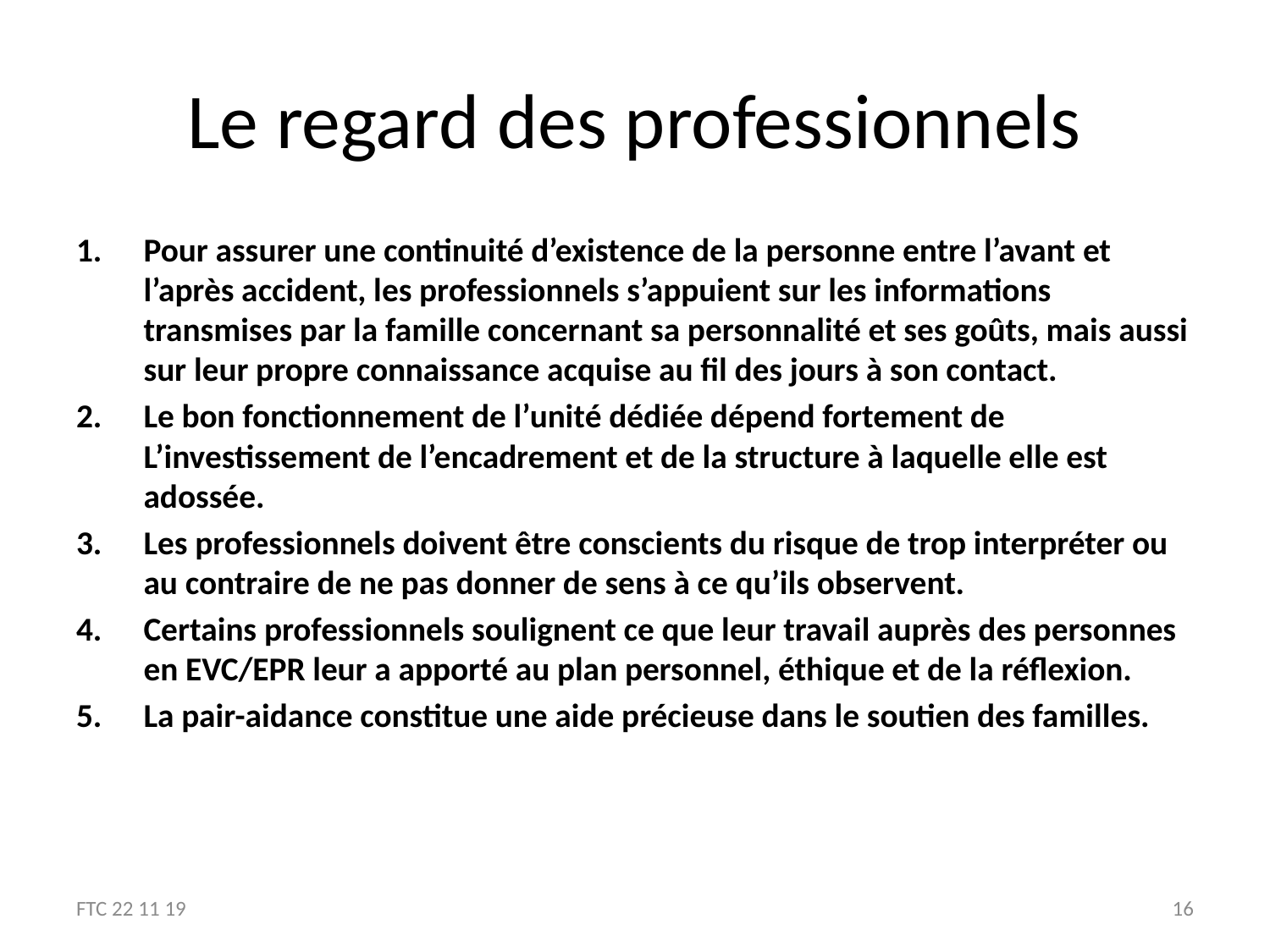

# Le regard des professionnels
Pour assurer une continuité d’existence de la personne entre l’avant et l’après accident, les professionnels s’appuient sur les informations transmises par la famille concernant sa personnalité et ses goûts, mais aussi sur leur propre connaissance acquise au fil des jours à son contact.
Le bon fonctionnement de l’unité dédiée dépend fortement de L’investissement de l’encadrement et de la structure à laquelle elle est adossée.
Les professionnels doivent être conscients du risque de trop interpréter ou au contraire de ne pas donner de sens à ce qu’ils observent.
Certains professionnels soulignent ce que leur travail auprès des personnes en EVC/EPR leur a apporté au plan personnel, éthique et de la réflexion.
La pair-aidance constitue une aide précieuse dans le soutien des familles.

FTC 22 11 19
16